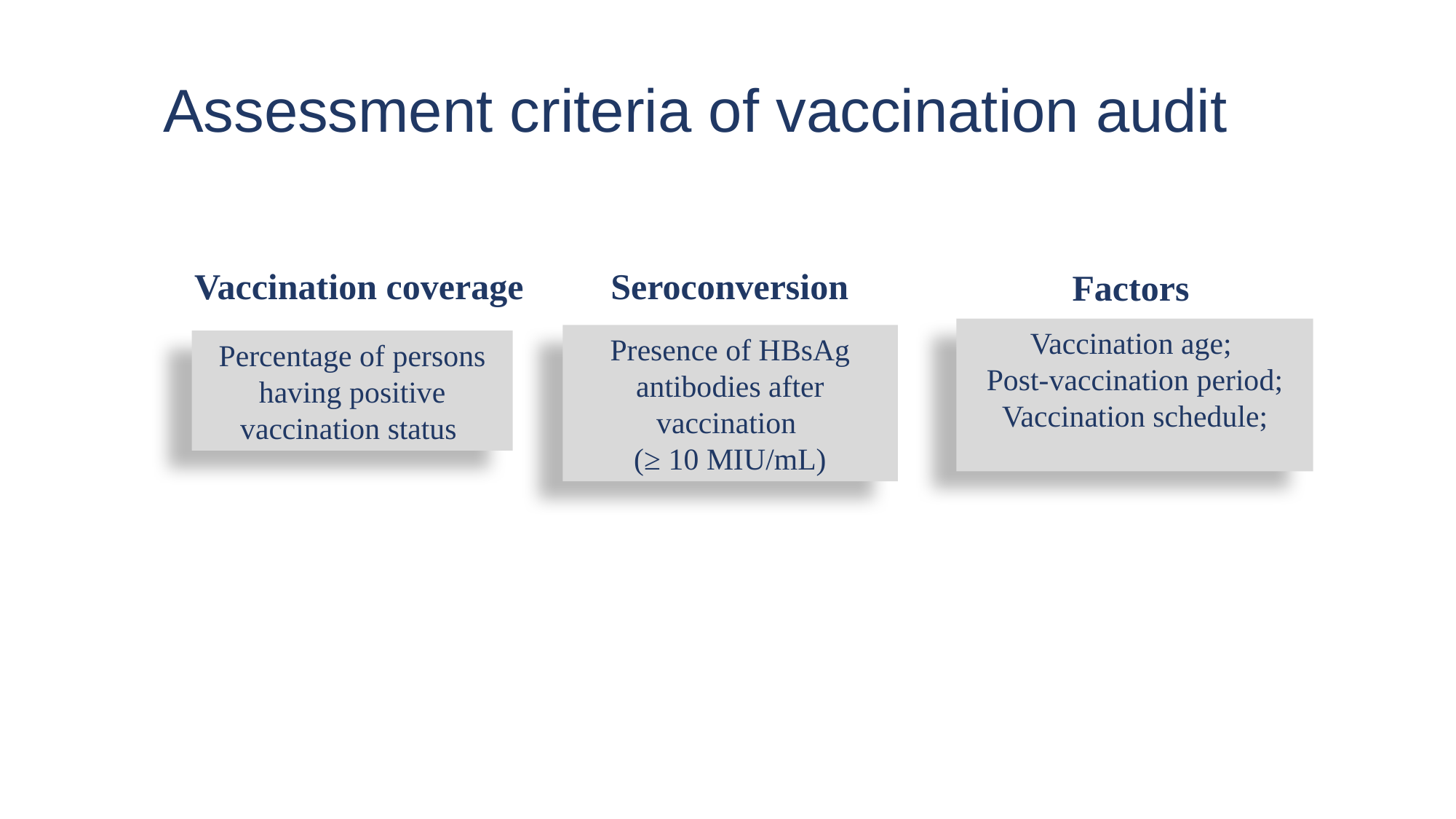

# Assessment criteria of vaccination audit
Vaccination coverage
Seroconversion
Factors
Vaccination age;
Post-vaccination period; Vaccination schedule;

Presence of HBsAg antibodies after vaccination
(≥ 10 MIU/mL)
Percentage of persons having positive vaccination status